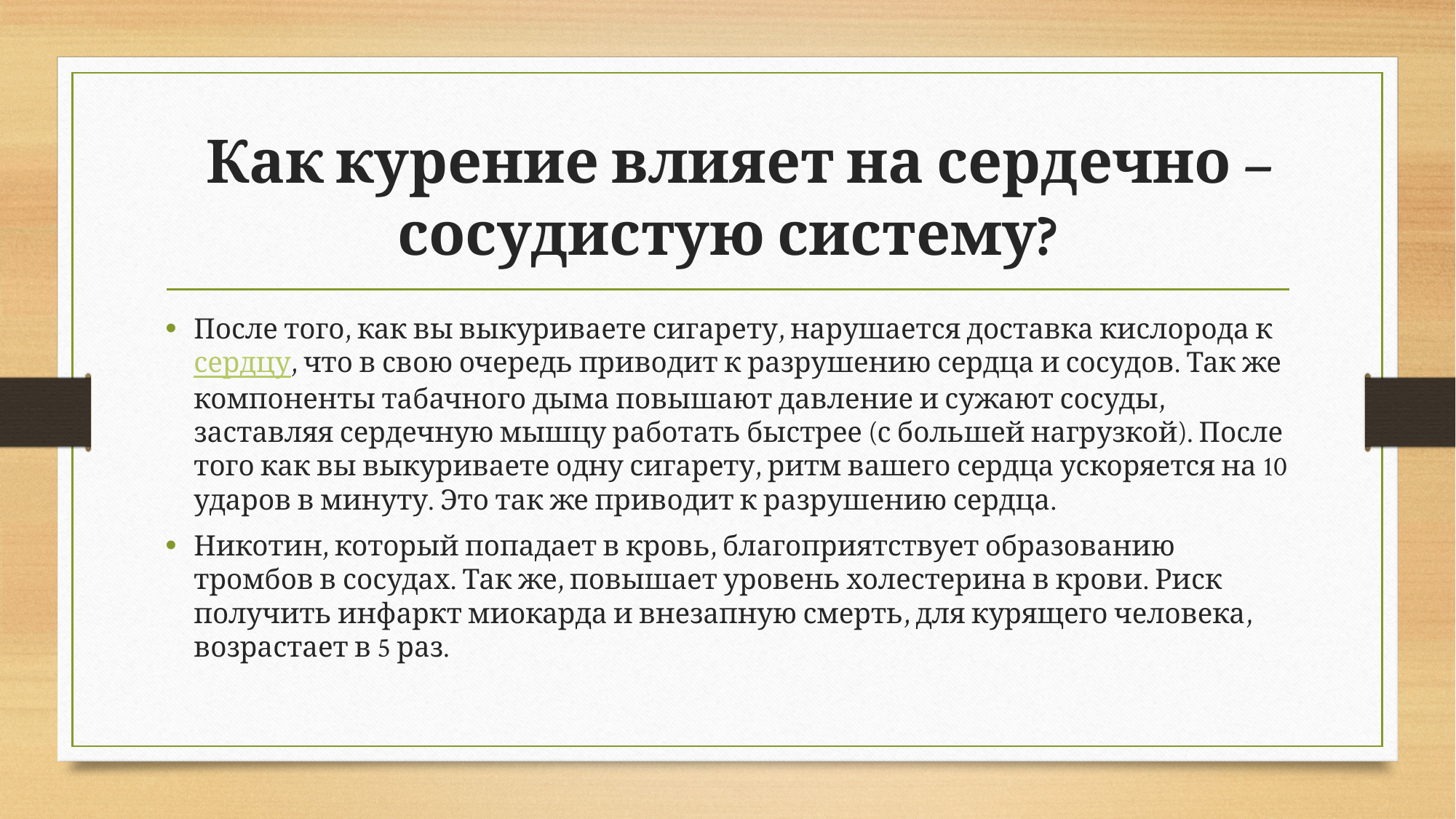

# Как курение влияет на сердечно – сосудистую систему?
После того, как вы выкуриваете сигарету, нарушается доставка кислорода к сердцу, что в свою очередь приводит к разрушению сердца и сосудов. Так же компоненты табачного дыма повышают давление и сужают сосуды, заставляя сердечную мышцу работать быстрее (с большей нагрузкой). После того как вы выкуриваете одну сигарету, ритм вашего сердца ускоряется на 10 ударов в минуту. Это так же приводит к разрушению сердца.
Никотин, который попадает в кровь, благоприятствует образованию тромбов в сосудах. Так же, повышает уровень холестерина в крови. Риск получить инфаркт миокарда и внезапную смерть, для курящего человека, возрастает в 5 раз.